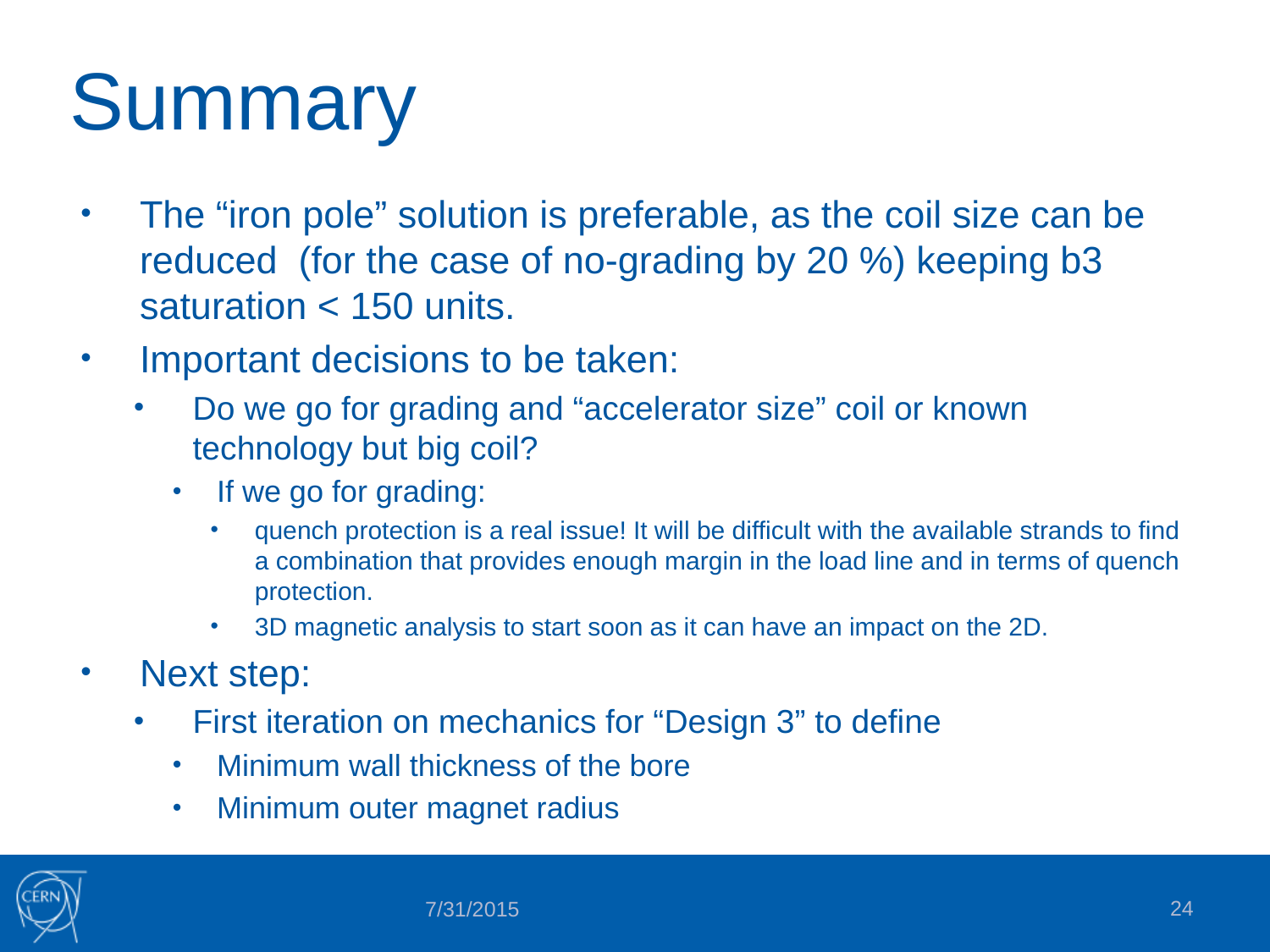

# Summary
The “iron pole” solution is preferable, as the coil size can be reduced  (for the case of no-grading by 20 %) keeping b3 saturation < 150 units.
Important decisions to be taken:
Do we go for grading and “accelerator size” coil or known technology but big coil?
If we go for grading:
quench protection is a real issue! It will be difficult with the available strands to find a combination that provides enough margin in the load line and in terms of quench protection.
3D magnetic analysis to start soon as it can have an impact on the 2D.
Next step:
First iteration on mechanics for “Design 3” to define
Minimum wall thickness of the bore
Minimum outer magnet radius

24
7/31/2015